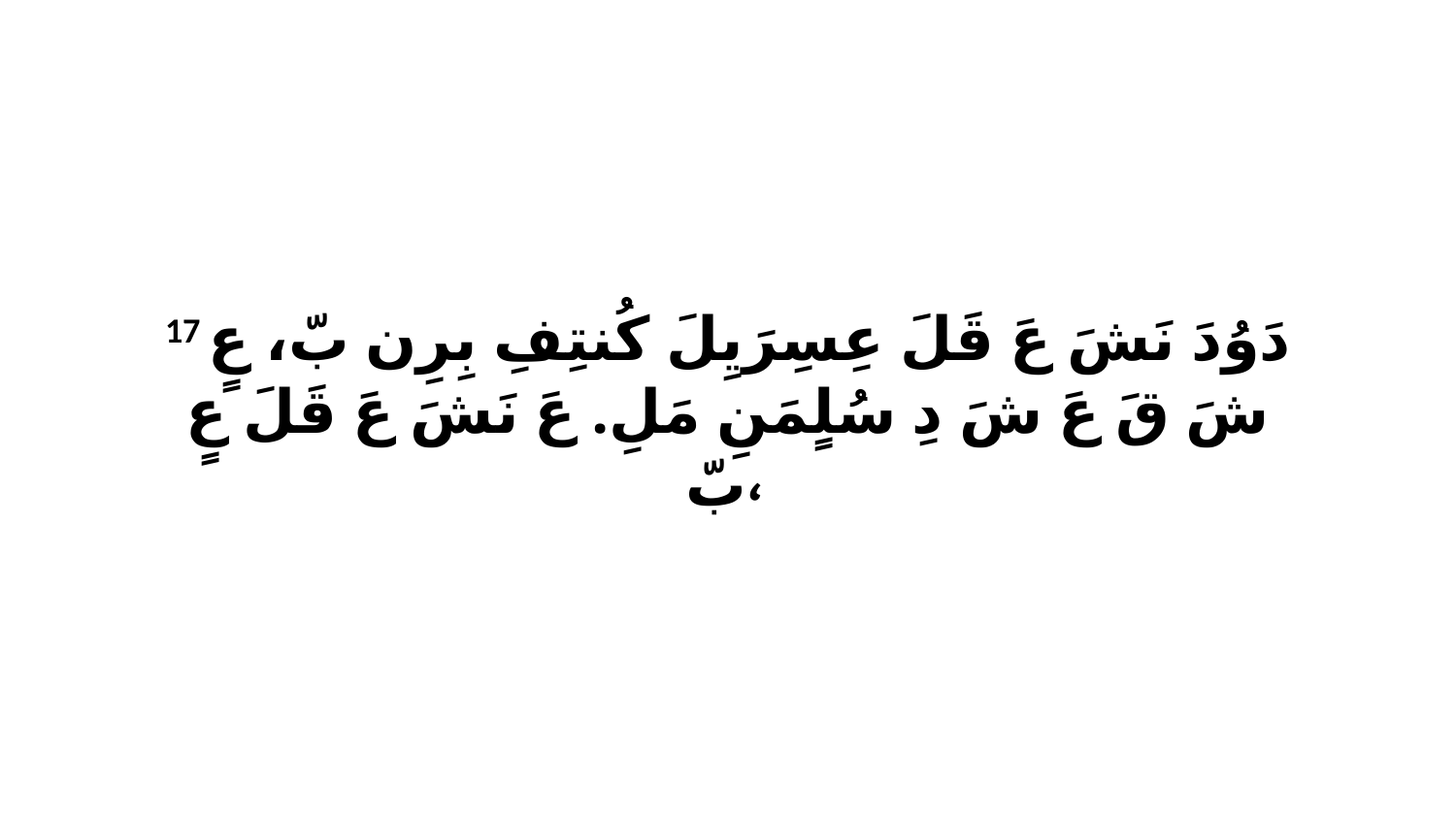

17 دَوُدَ نَشَ عَ قَلَ عِسِرَيِلَ كُنتِفِ بِرِن بّ، عٍ شَ قَ عَ شَ دِ سُلٍمَنِ مَلِ. عَ نَشَ عَ قَلَ عٍ بّ،